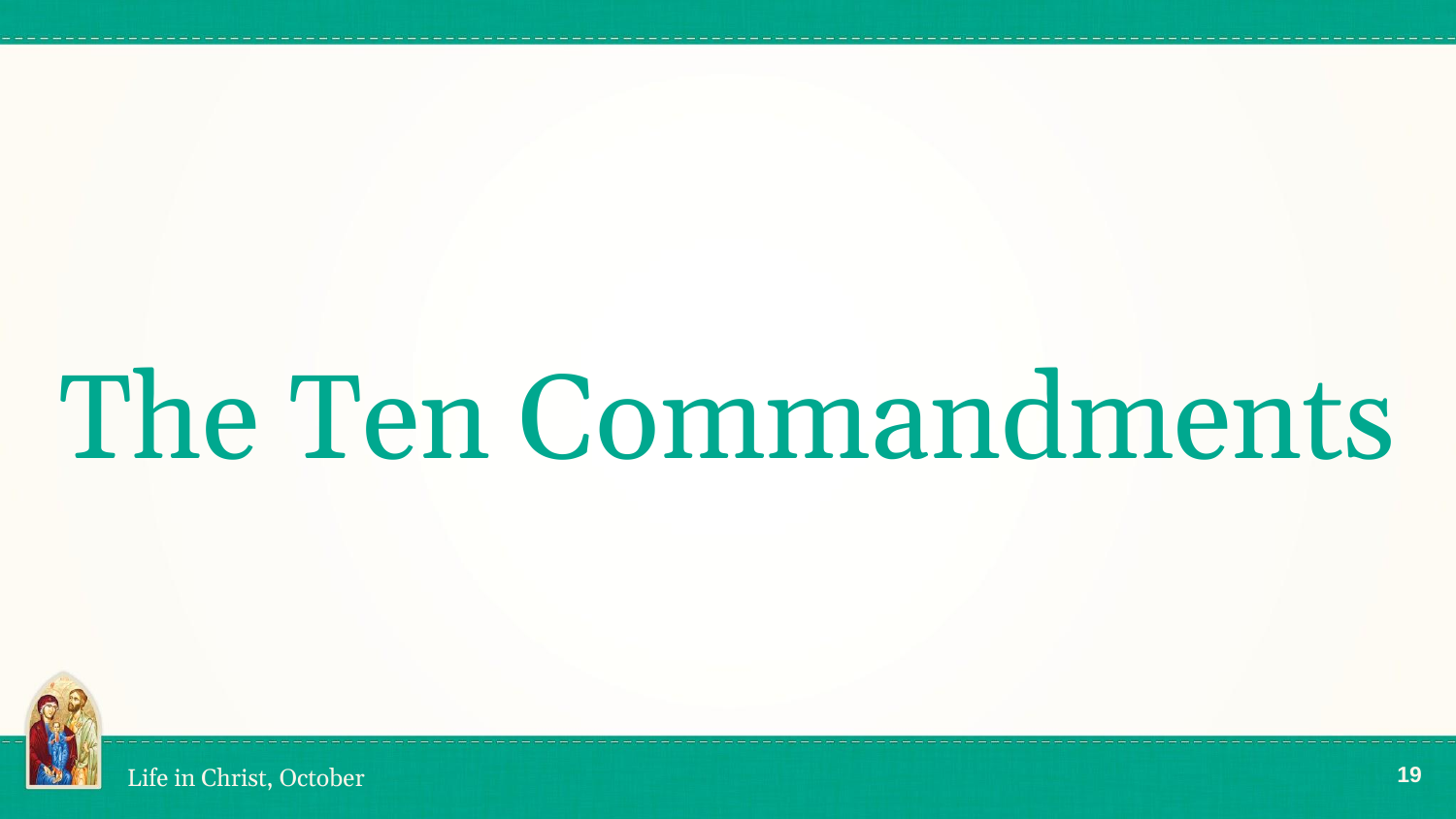

# The Ten Commandments
19
Life in Christ, October